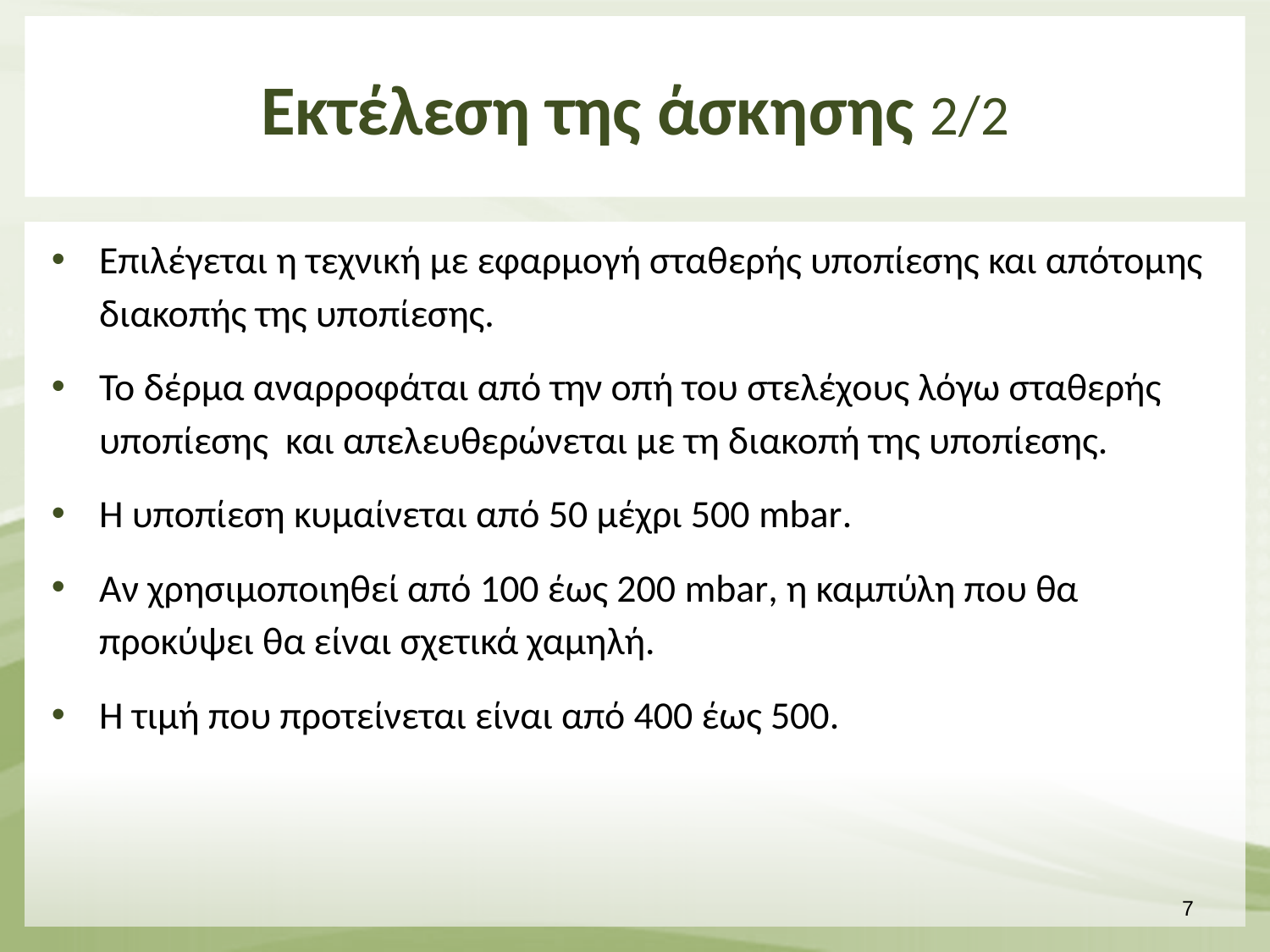

# Εκτέλεση της άσκησης 2/2
Επιλέγεται η τεχνική με εφαρμογή σταθερής υποπίεσης και απότομης διακοπής της υποπίεσης.
Το δέρμα αναρροφάται από την οπή του στελέχους λόγω σταθερής υποπίεσης  και απελευθερώνεται με τη διακοπή της υποπίεσης.
Η υποπίεση κυμαίνεται από 50 μέχρι 500 mbar.
Αν χρησιμοποιηθεί από 100 έως 200 mbar, η καμπύλη που θα προκύψει θα είναι σχετικά χαμηλή.
Η τιμή που προτείνεται είναι από 400 έως 500.

7